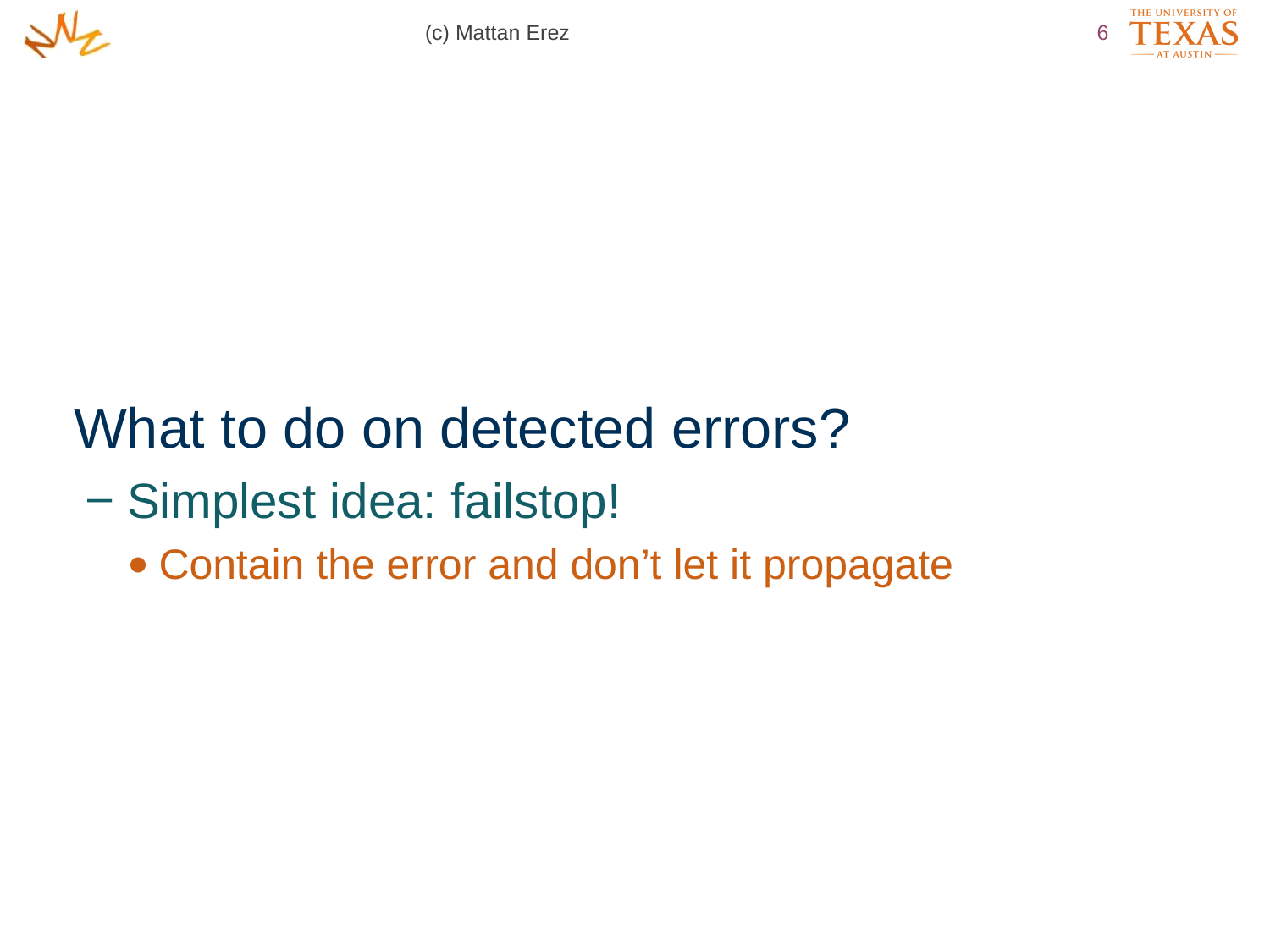

(c) Mattan Erez
6
What to do on detected errors?
Simplest idea: failstop!
Contain the error and don’t let it propagate